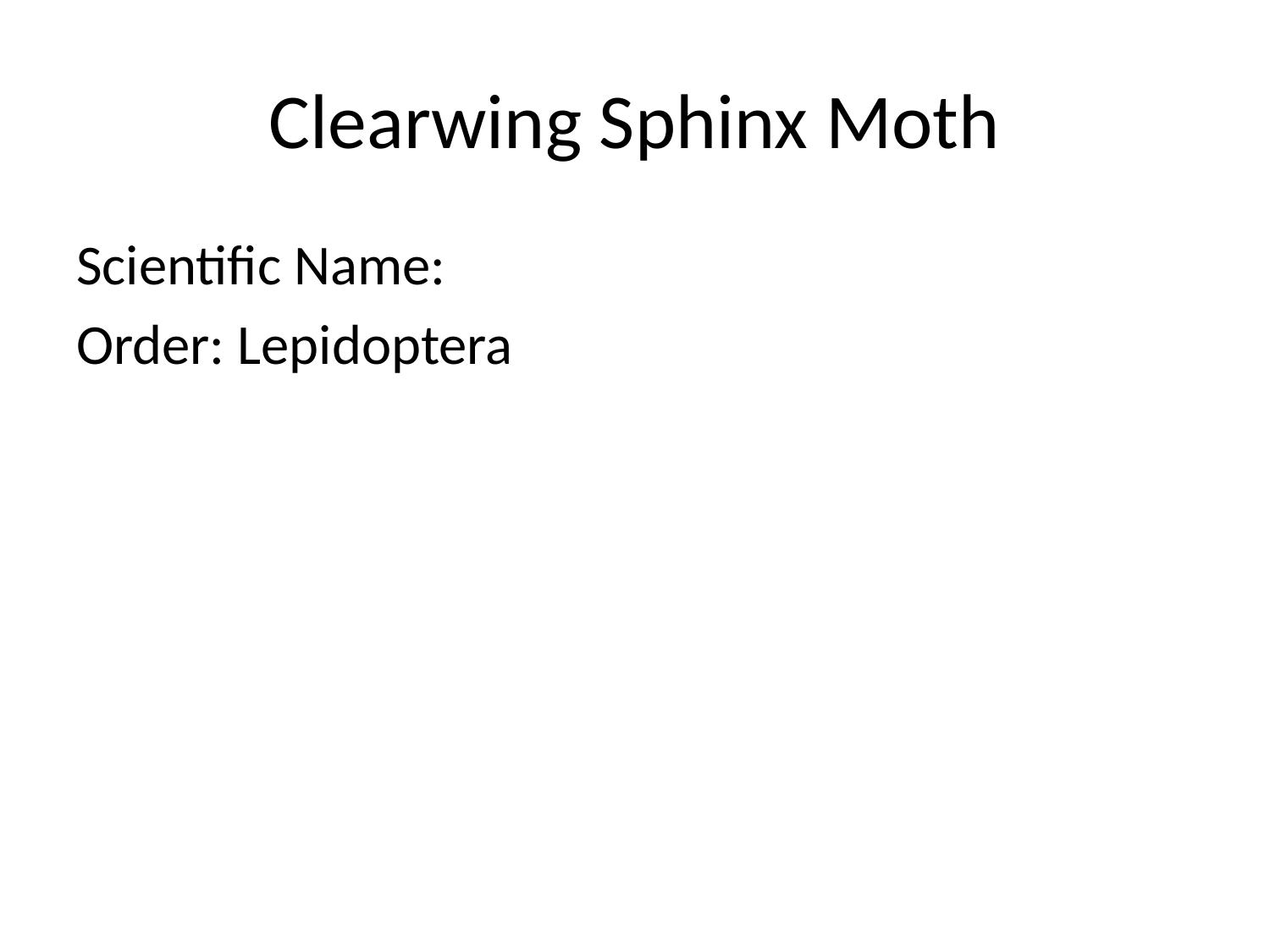

# Clearwing Sphinx Moth
Scientific Name:
Order: Lepidoptera